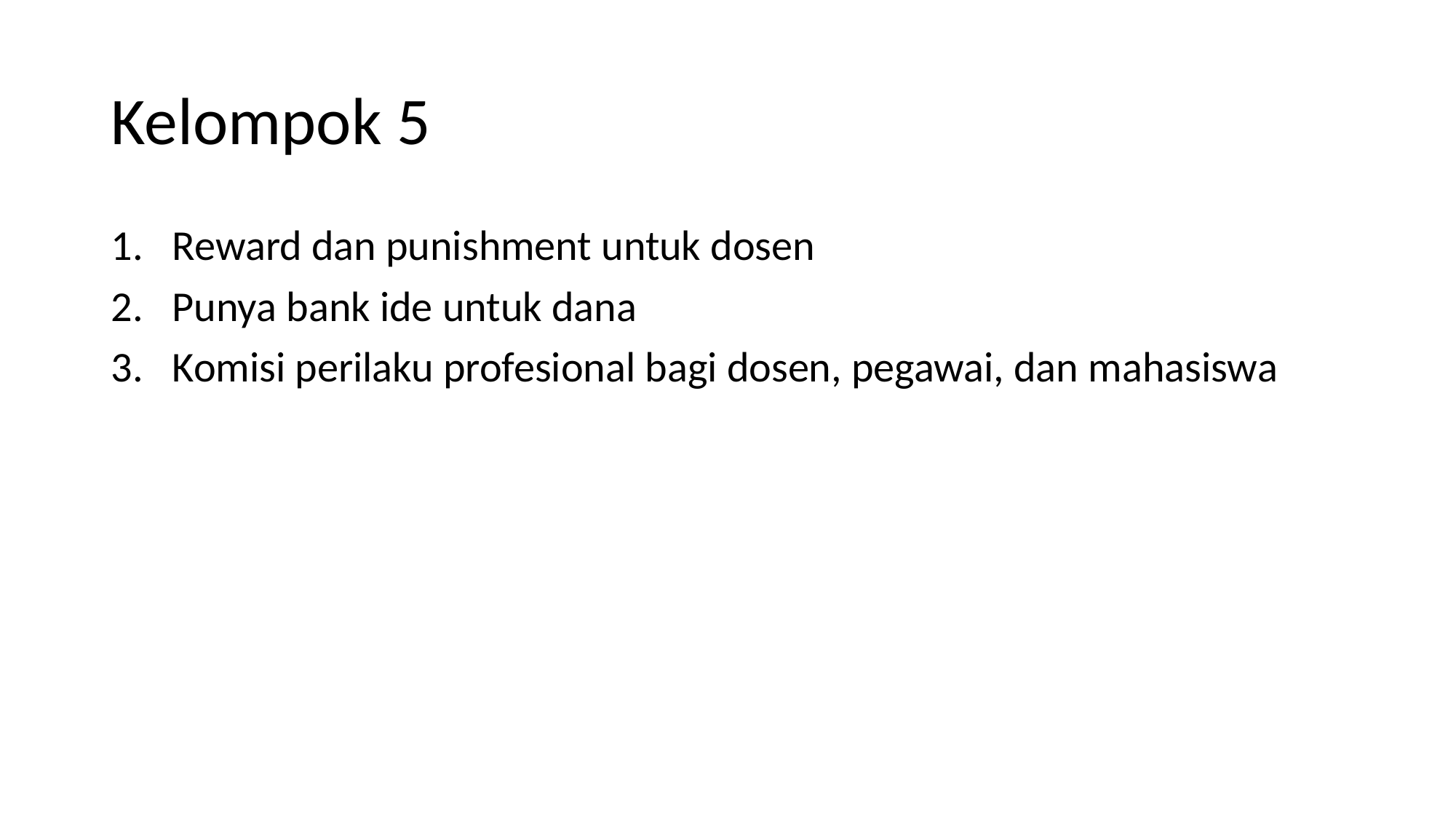

# Kelompok 5
Reward dan punishment untuk dosen
Punya bank ide untuk dana
Komisi perilaku profesional bagi dosen, pegawai, dan mahasiswa